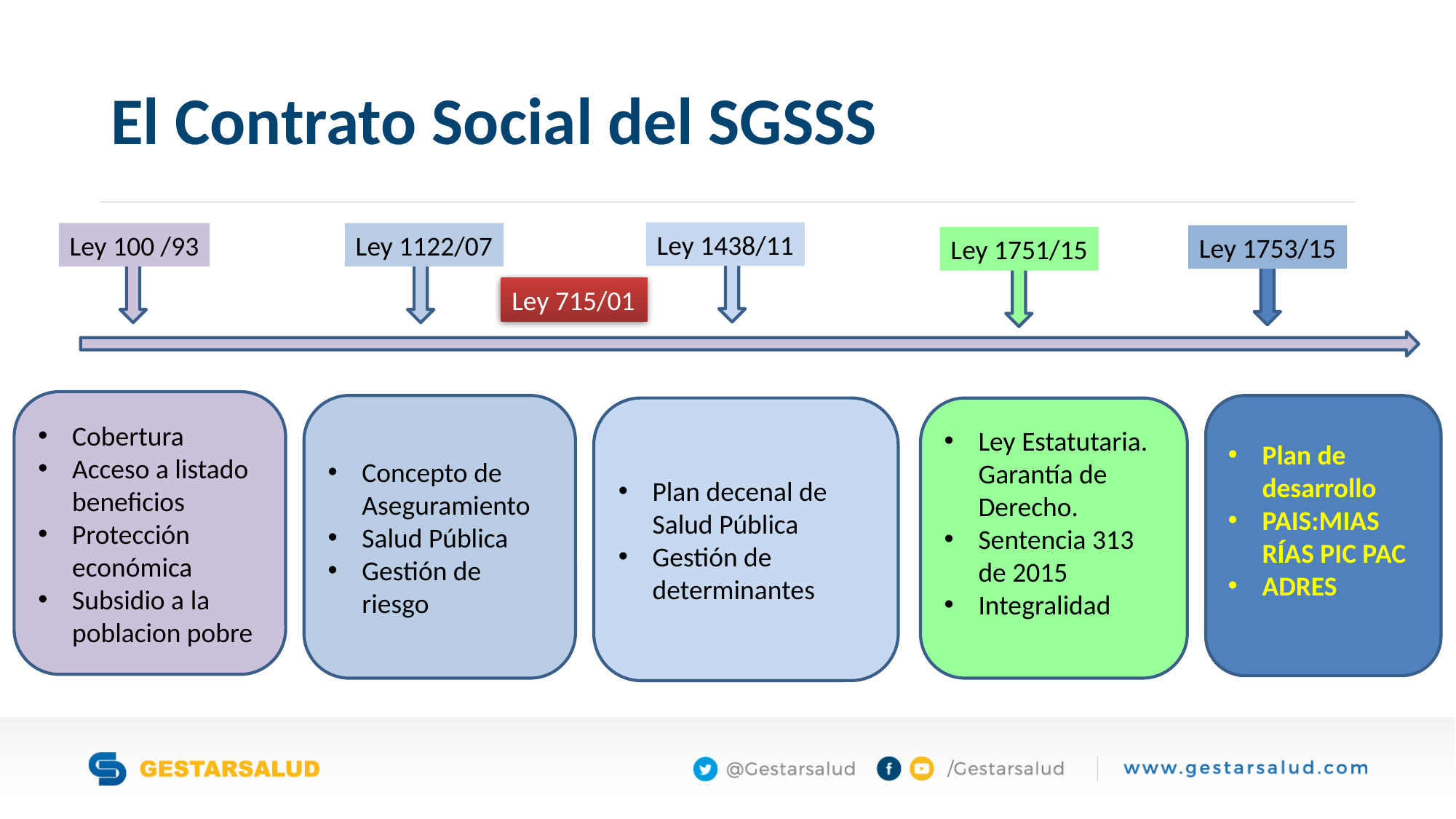

El Contrato Social del SGSSS
Ley 1438/11
Ley 100 /93
Ley 1122/07
Ley 1753/15
Ley 1751/15

Ley 715/01

Cobertura
Acceso a listado beneficios
Protección económica
Subsidio a la poblacion pobre
Concepto de Aseguramiento
Salud Pública
Gestión de riesgo
Plan de desarrollo
PAIS:MIAS RÍAS PIC PAC
ADRES

Plan decenal de Salud Pública
Gestión de determinantes
Ley Estatutaria. Garantía de Derecho.
Sentencia 313 de 2015
Integralidad